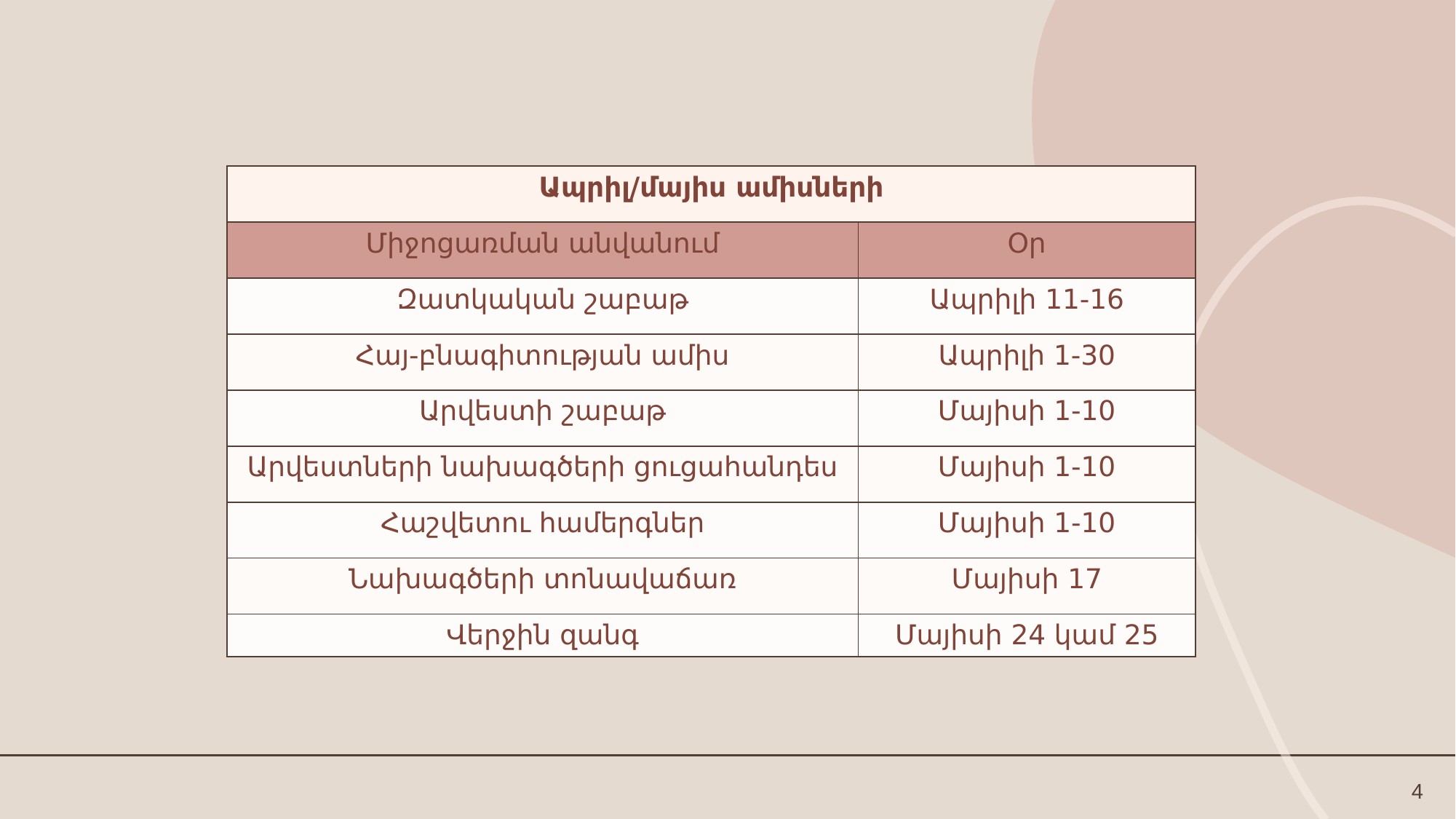

| Ապրիլ/մայիս ամիսների |  |
| --- | --- |
| Միջոցառման անվանում | Օր |
| Զատկական շաբաթ | Ապրիլի 11-16 |
| Հայ-բնագիտության ամիս | Ապրիլի 1-30 |
| Արվեստի շաբաթ | Մայիսի 1-10 |
| Արվեստների նախագծերի ցուցահանդես | Մայիսի 1-10 |
| Հաշվետու համերգներ | Մայիսի 1-10 |
| Նախագծերի տոնավաճառ | Մայիսի 17 |
| Վերջին զանգ | Մայիսի 24 կամ 25 |
4